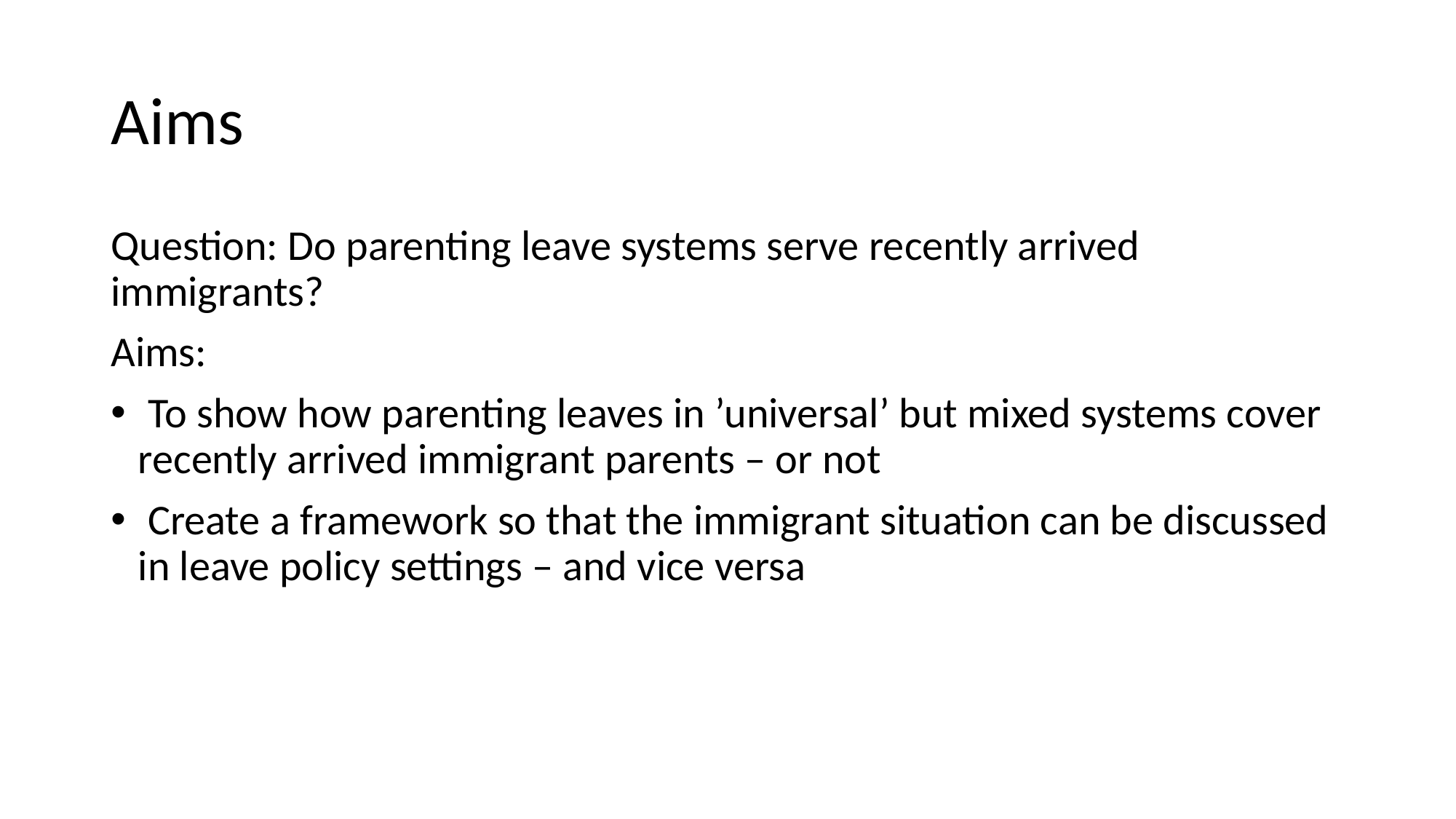

# Aims
Question: Do parenting leave systems serve recently arrived immigrants?
Aims:
 To show how parenting leaves in ’universal’ but mixed systems cover recently arrived immigrant parents – or not
 Create a framework so that the immigrant situation can be discussed in leave policy settings – and vice versa